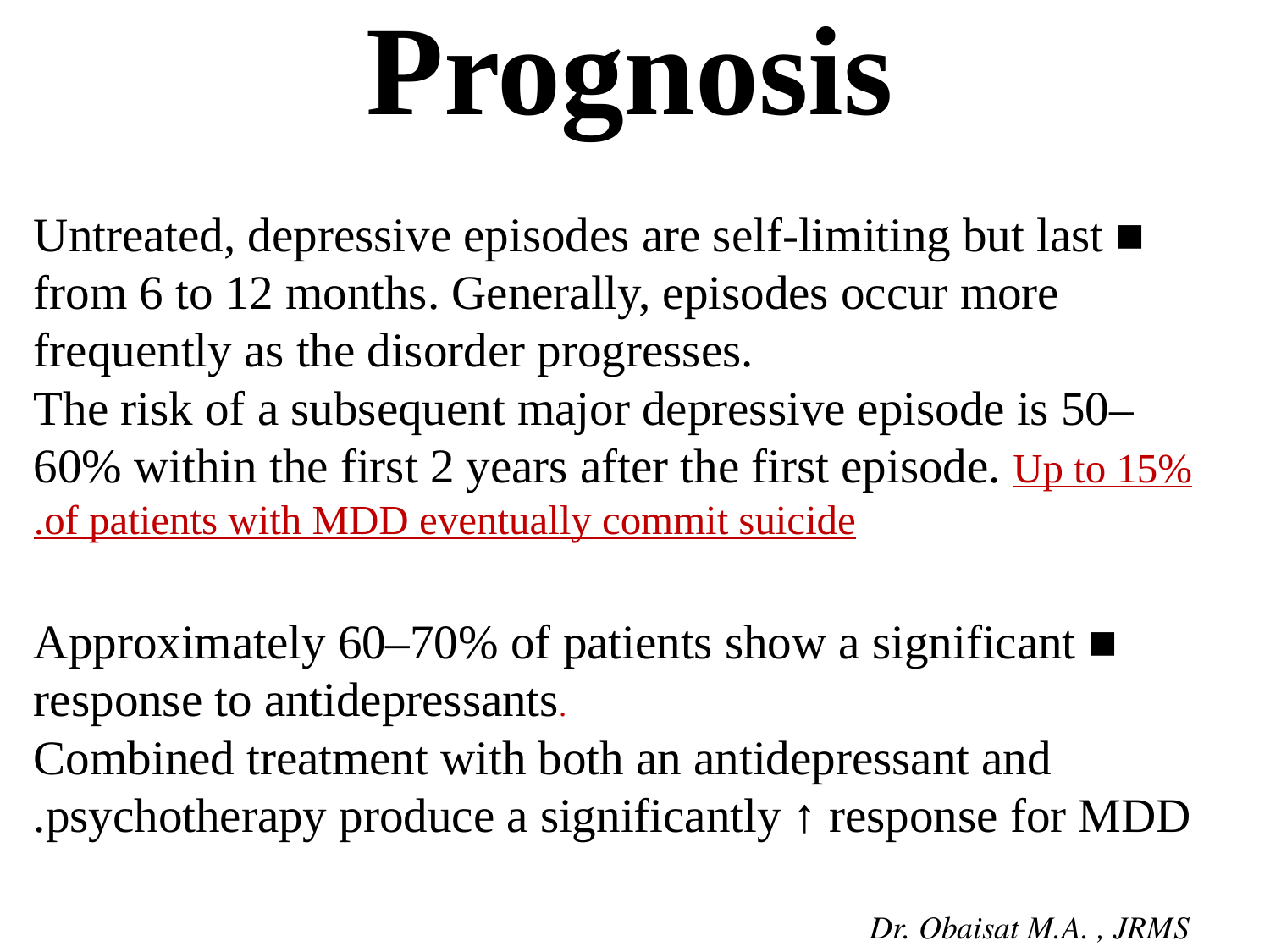

# Prognosis
■ Untreated, depressive episodes are self-limiting but last from 6 to 12 months. Generally, episodes occur more frequently as the disorder progresses.
The risk of a subsequent major depressive episode is 50–60% within the first 2 years after the first episode. Up to 15% of patients with MDD eventually commit suicide.
■ Approximately 60–70% of patients show a significant response to antidepressants.
Combined treatment with both an antidepressant and psychotherapy produce a significantly ↑ response for MDD.